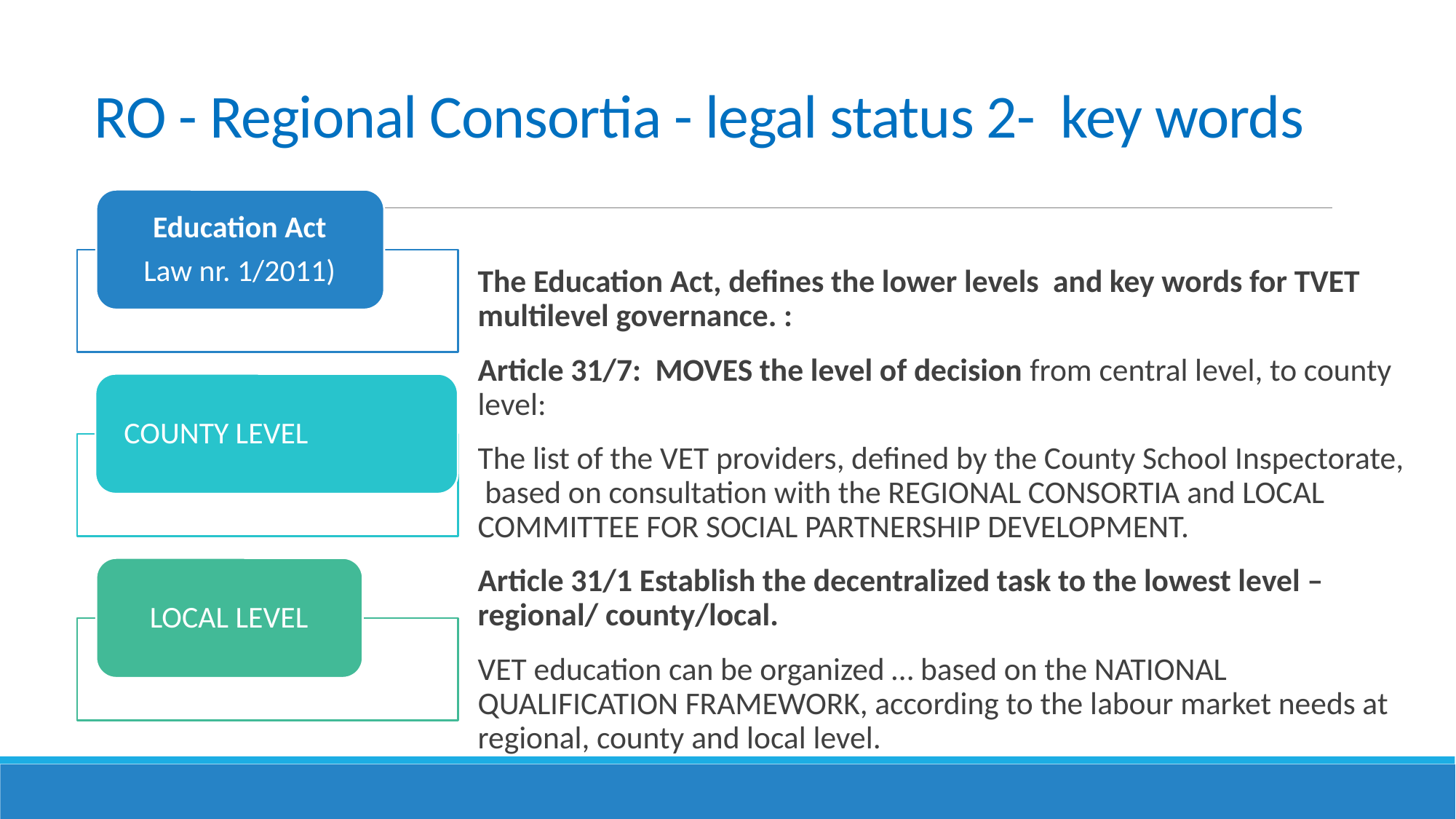

# RO - Regional Consortia - legal status 2-  key words
Education Act
Law nr. 1/2011)
 COUNTY LEVEL
LOCAL LEVEL

The Education Act, defines the lower levels  and key words for TVET multilevel governance. :
Article 31/7:  MOVES the level of decision from central level, to county level:
The list of the VET providers, defined by the County School Inspectorate,  based on consultation with the REGIONAL CONSORTIA and LOCAL COMMITTEE FOR SOCIAL PARTNERSHIP DEVELOPMENT.
Article 31/1 Establish the decentralized task to the lowest level – regional/ county/local.
VET education can be organized … based on the NATIONAL QUALIFICATION FRAMEWORK, according to the labour market needs at regional, county and local level.